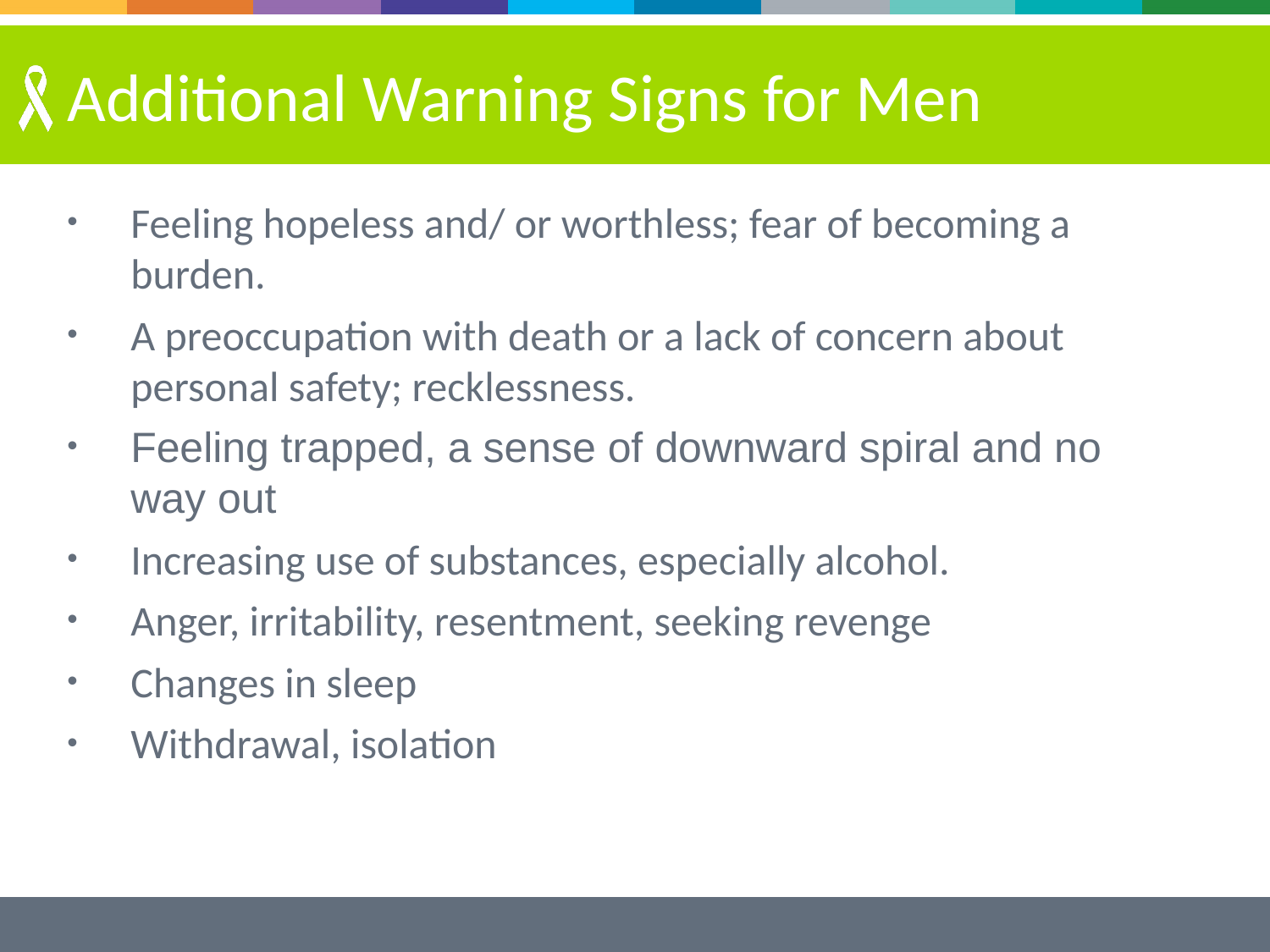

# Additional Warning Signs for Men
Feeling hopeless and/ or worthless; fear of becoming a burden.
A preoccupation with death or a lack of concern about personal safety; recklessness.
Feeling trapped, a sense of downward spiral and no way out
Increasing use of substances, especially alcohol.
Anger, irritability, resentment, seeking revenge
Changes in sleep
Withdrawal, isolation